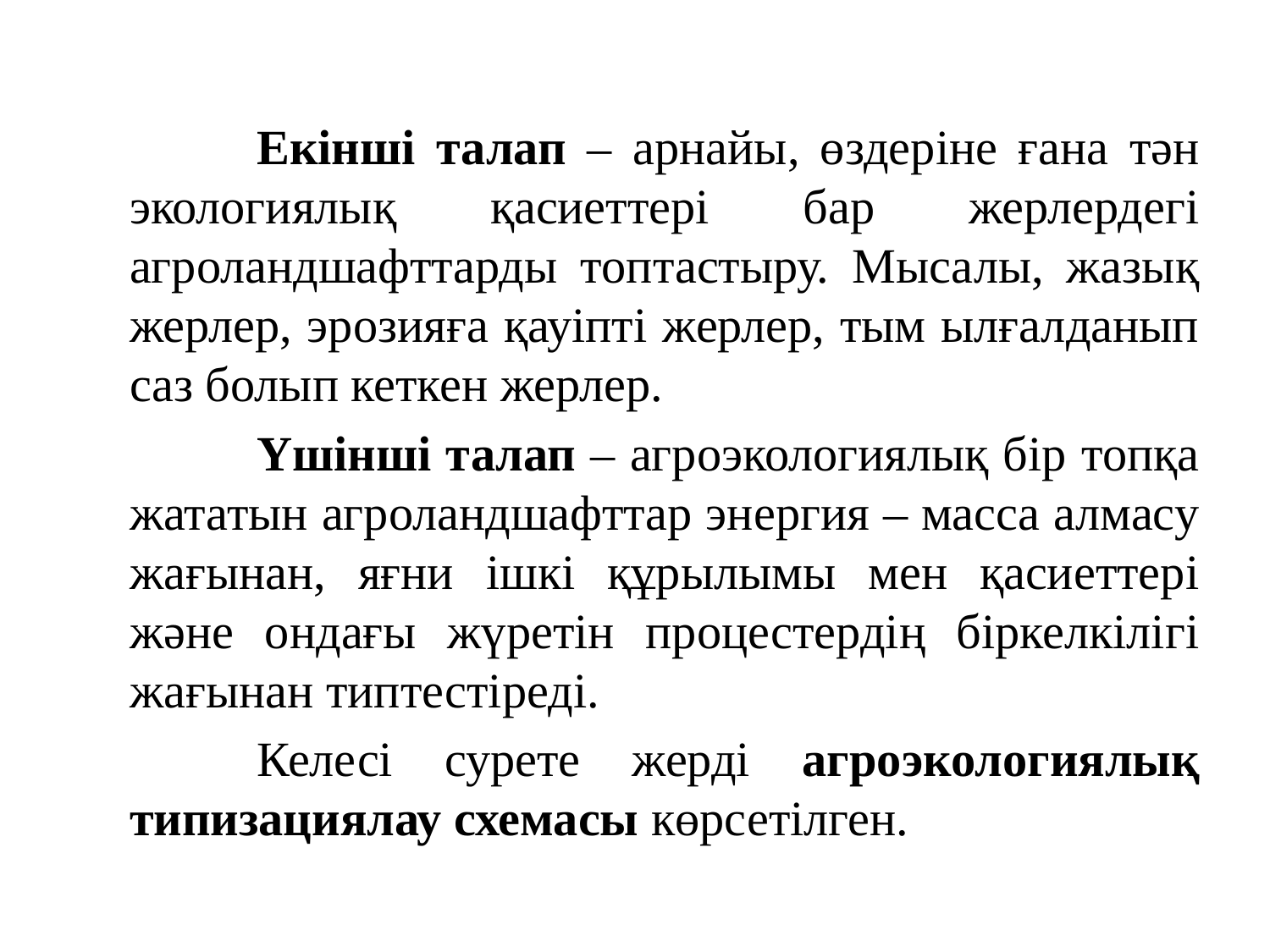

Екінші талап – арнайы, өздеріне ғана тән экологиялық қасиеттері бар жерлердегі агроландшафттарды топтастыру. Мысалы, жазық жерлер, эрозияға қауіпті жерлер, тым ылғалданып саз болып кеткен жерлер.
		Үшінші талап – агроэкологиялық бір топқа жататын агроландшафттар энергия – масса алмасу жағынан, яғни ішкі құрылымы мен қасиеттері және ондағы жүретін процестердің біркелкілігі жағынан типтестіреді.
		Келесі сурете жерді агроэкологиялық типизациялау схемасы көрсетілген.